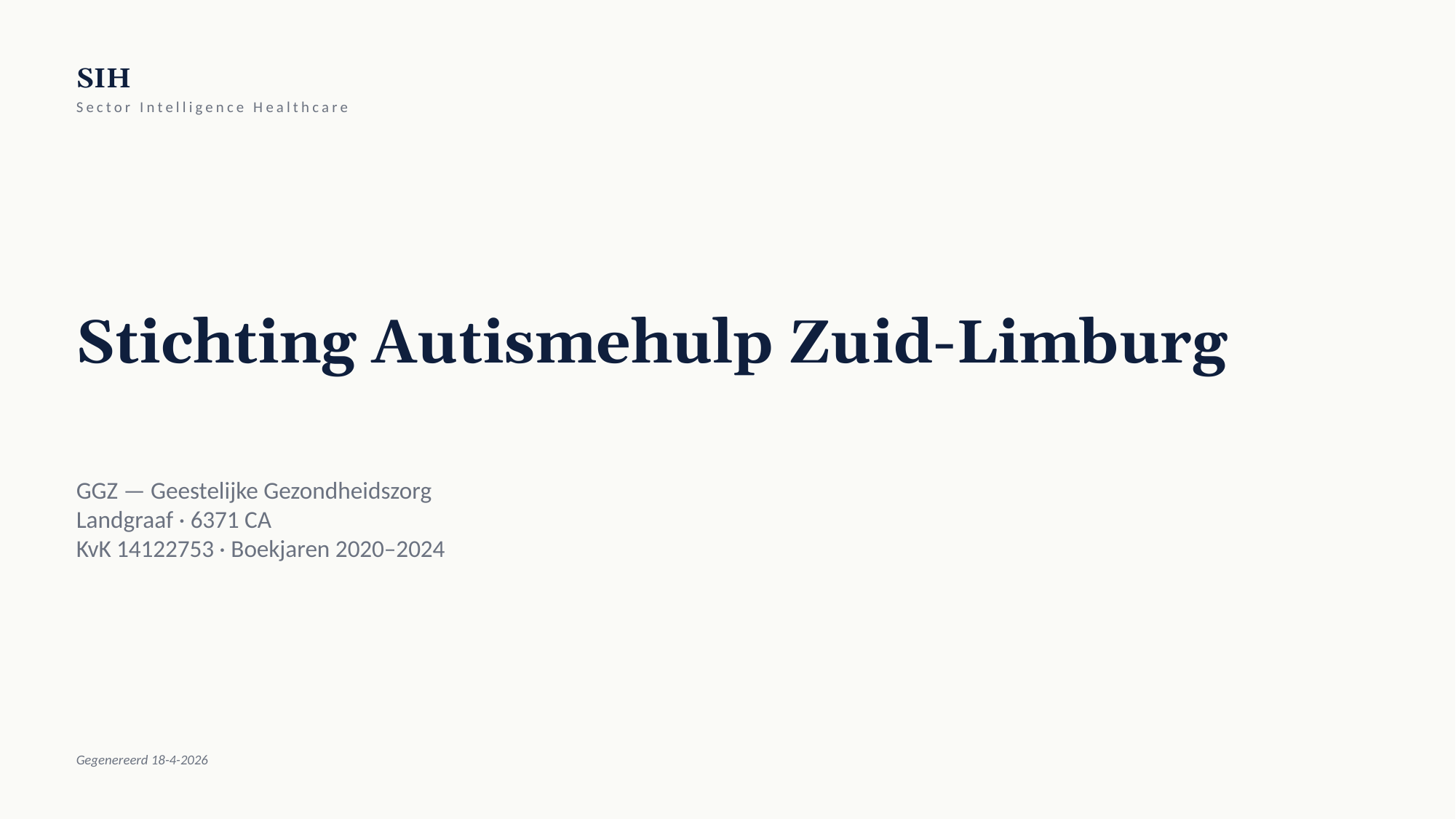

SIH
Sector Intelligence Healthcare
Stichting Autismehulp Zuid-Limburg
GGZ — Geestelijke Gezondheidszorg
Landgraaf · 6371 CA
KvK 14122753 · Boekjaren 2020–2024
Gegenereerd 18-4-2026